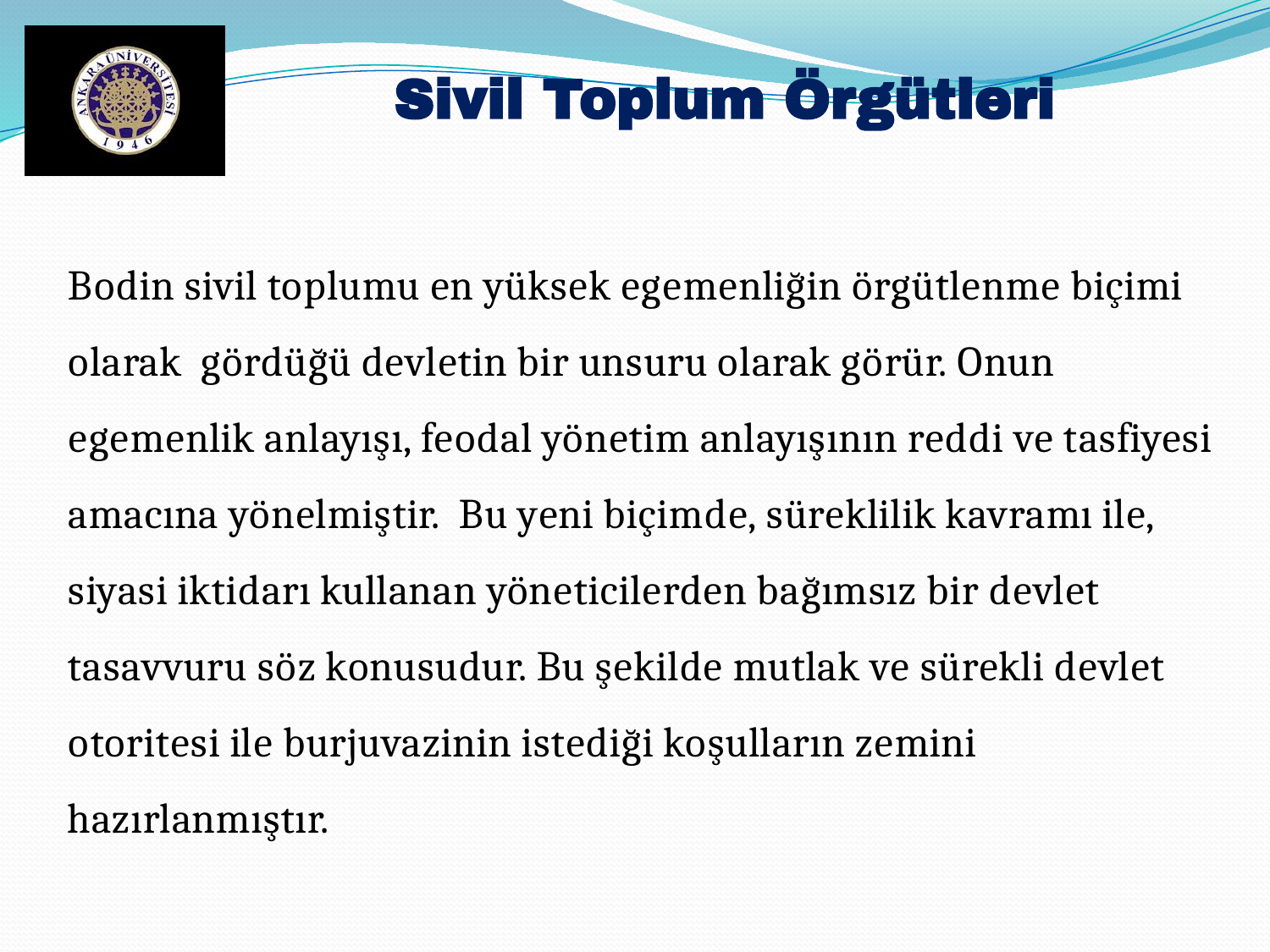

Sivil Toplum Örgütleri
Bodin sivil toplumu en yüksek egemenliğin örgütlenme biçimi olarak  gördüğü devletin bir unsuru olarak görür. Onun egemenlik anlayışı, feodal yönetim anlayışının reddi ve tasfiyesi amacına yönelmiştir.  Bu yeni biçimde, süreklilik kavramı ile, siyasi iktidarı kullanan yöneticilerden bağımsız bir devlet tasavvuru söz konusudur. Bu şekilde mutlak ve sürekli devlet otoritesi ile burjuvazinin istediği koşulların zemini hazırlanmıştır.